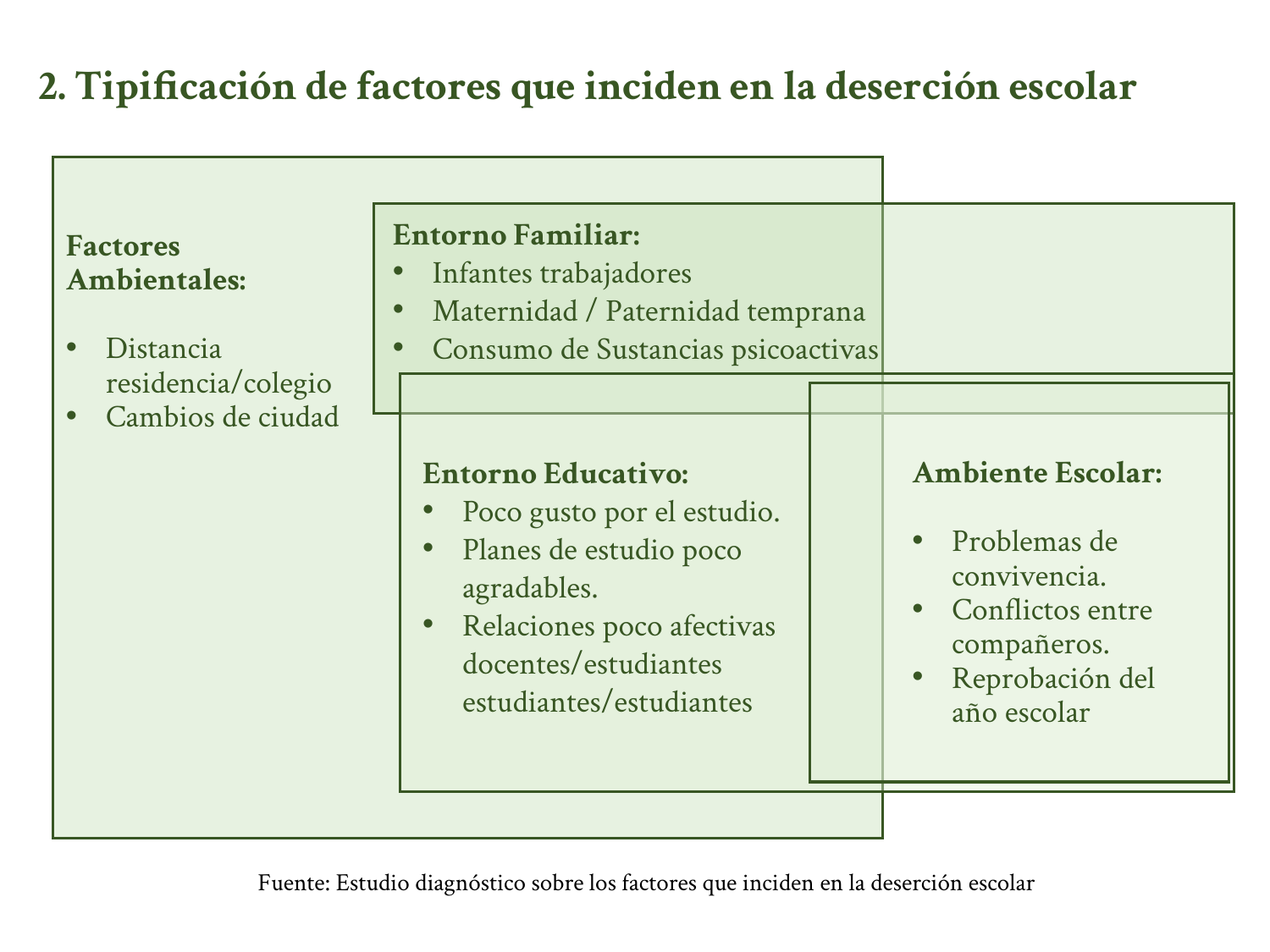

2. Tipificación de factores que inciden en la deserción escolar

Entorno Familiar:
Infantes trabajadores
Maternidad / Paternidad temprana
Consumo de Sustancias psicoactivas

Factores Ambientales:

Distancia residencia/colegio
Cambios de ciudad

Ambiente Escolar:

Problemas de convivencia.
Conflictos entre compañeros.
Reprobación del año escolar

Entorno Educativo:
Poco gusto por el estudio.
Planes de estudio poco agradables.
Relaciones poco afectivas docentes/estudiantes estudiantes/estudiantes

Fuente: Estudio diagnóstico sobre los factores que inciden en la deserción escolar